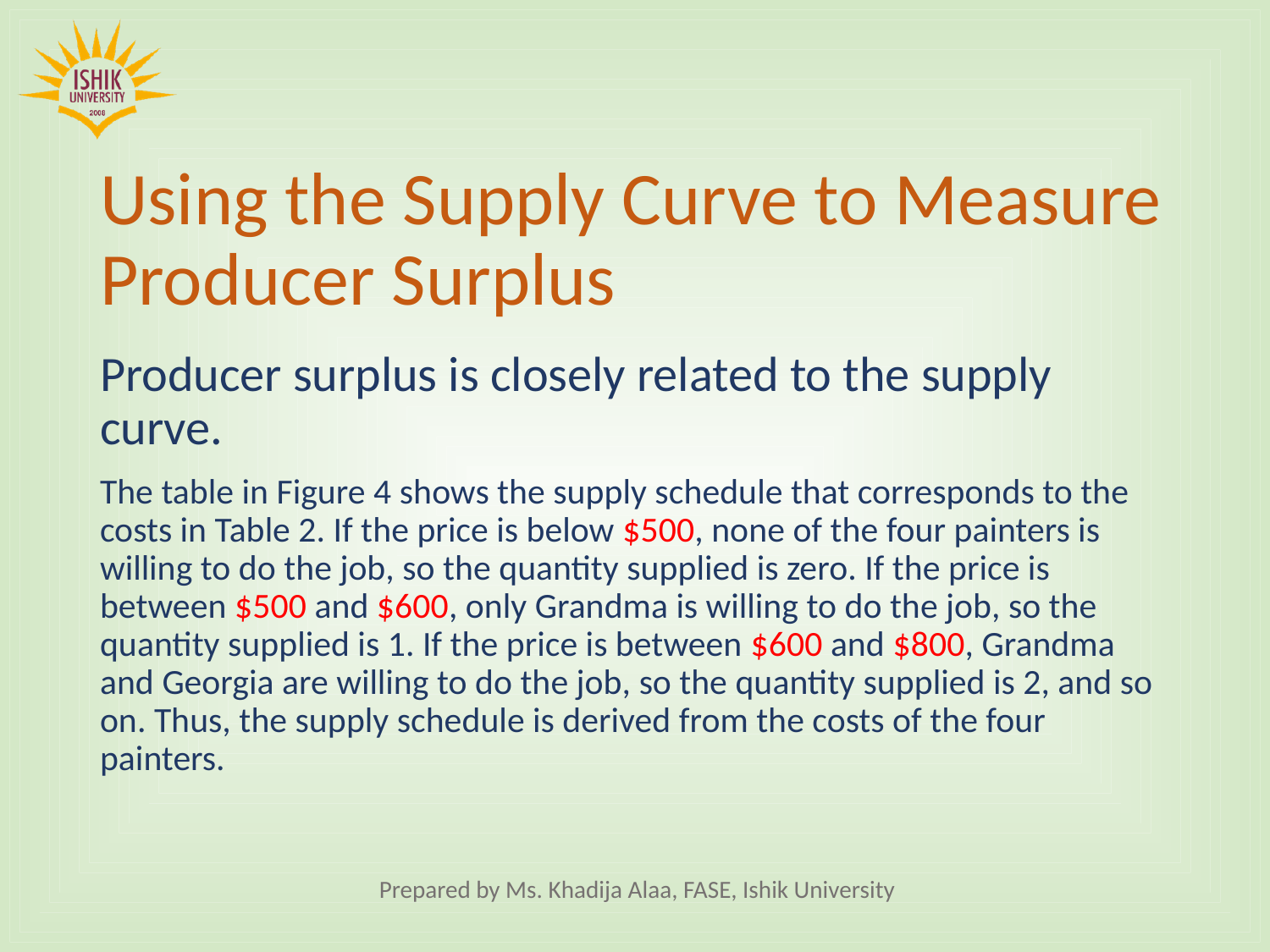

# Using the Supply Curve to Measure Producer Surplus
Producer surplus is closely related to the supply curve.
The table in Figure 4 shows the supply schedule that corresponds to the costs in Table 2. If the price is below $500, none of the four painters is willing to do the job, so the quantity supplied is zero. If the price is between $500 and $600, only Grandma is willing to do the job, so the quantity supplied is 1. If the price is between $600 and $800, Grandma and Georgia are willing to do the job, so the quantity supplied is 2, and so on. Thus, the supply schedule is derived from the costs of the four painters.
Prepared by Ms. Khadija Alaa, FASE, Ishik University